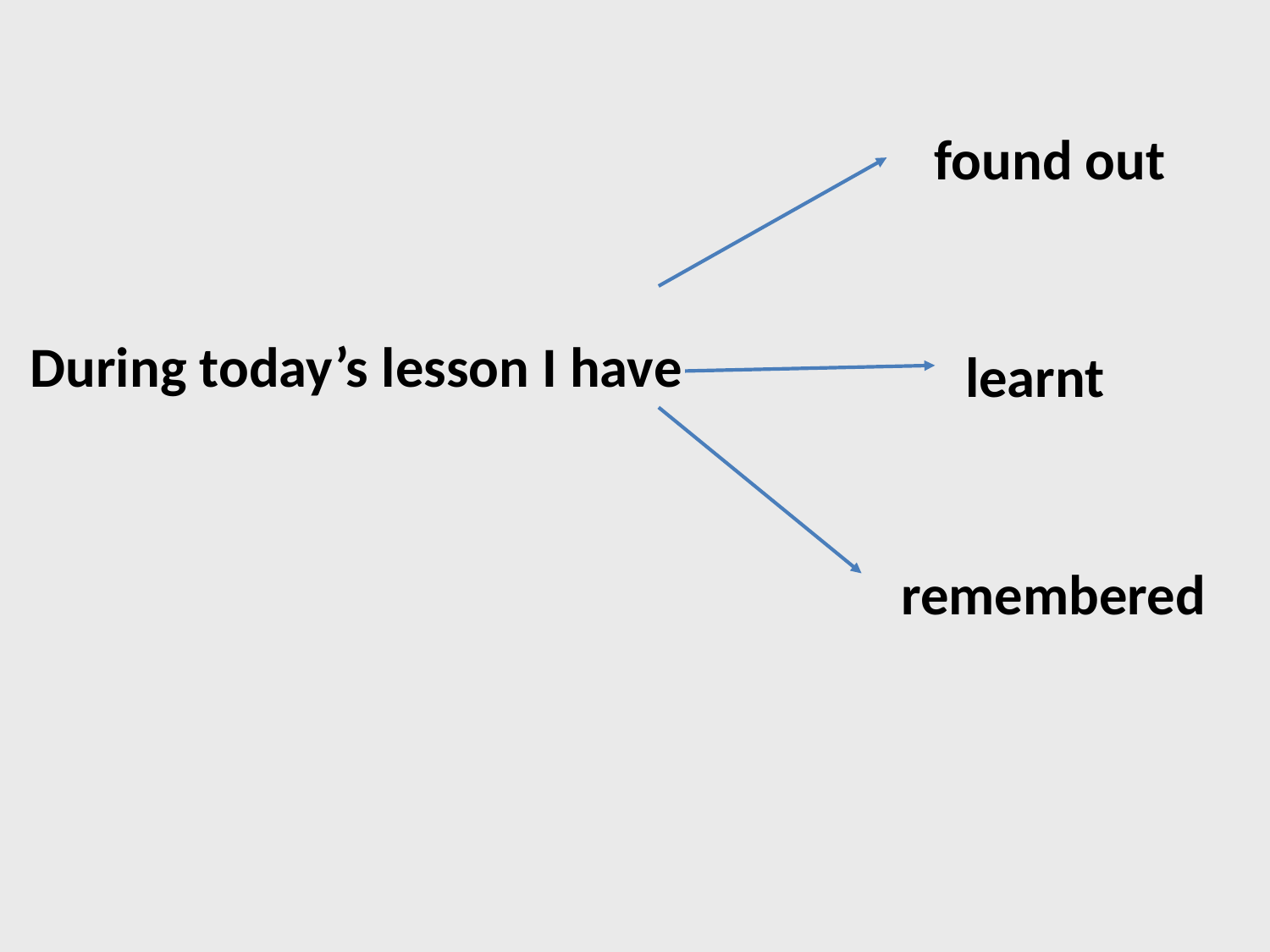

found out
During today’s lesson I have
learnt
remembered